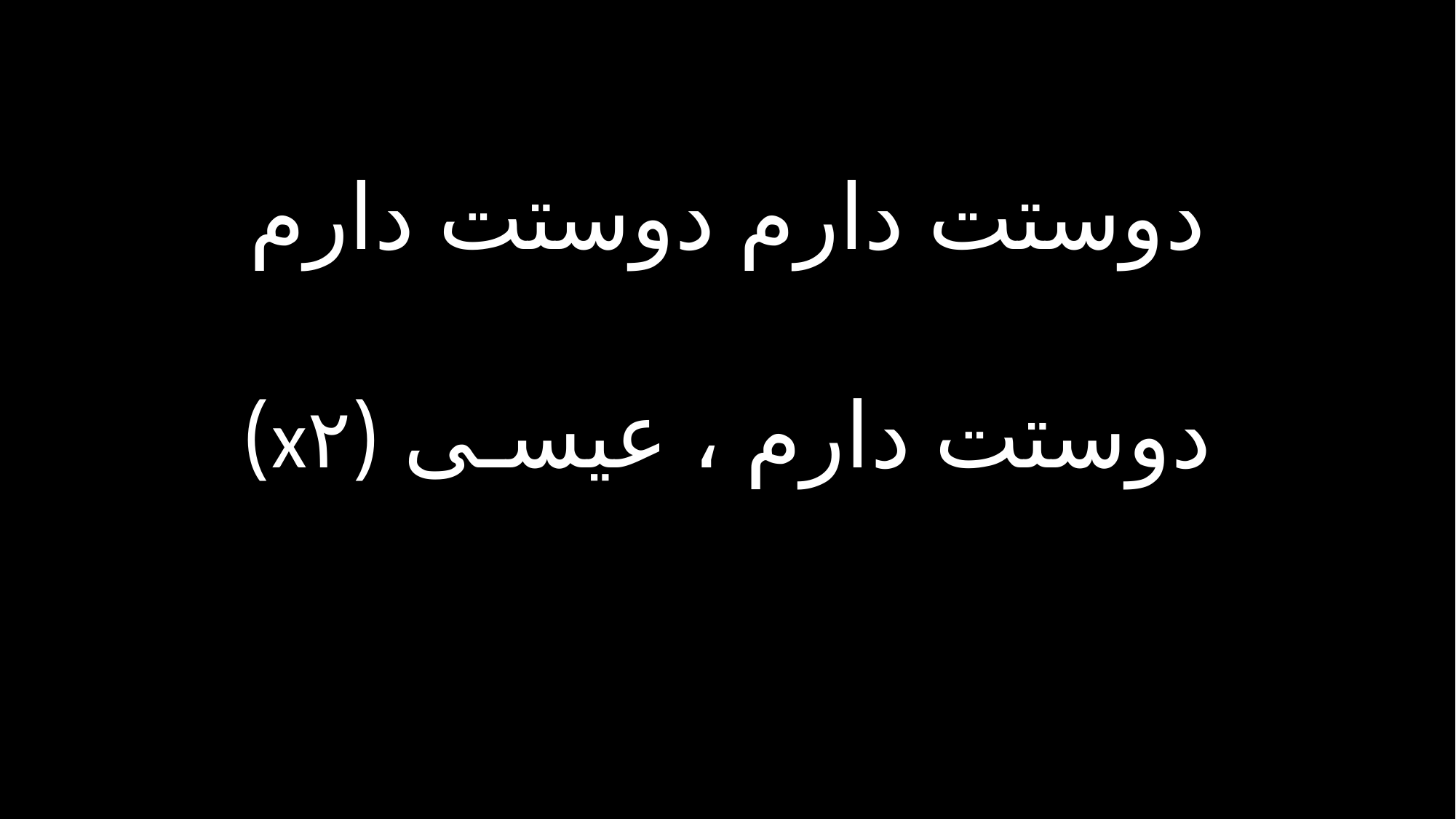

دوستت دارم دوستت دارم
دوستت دارم ، عیسـی (x۲)